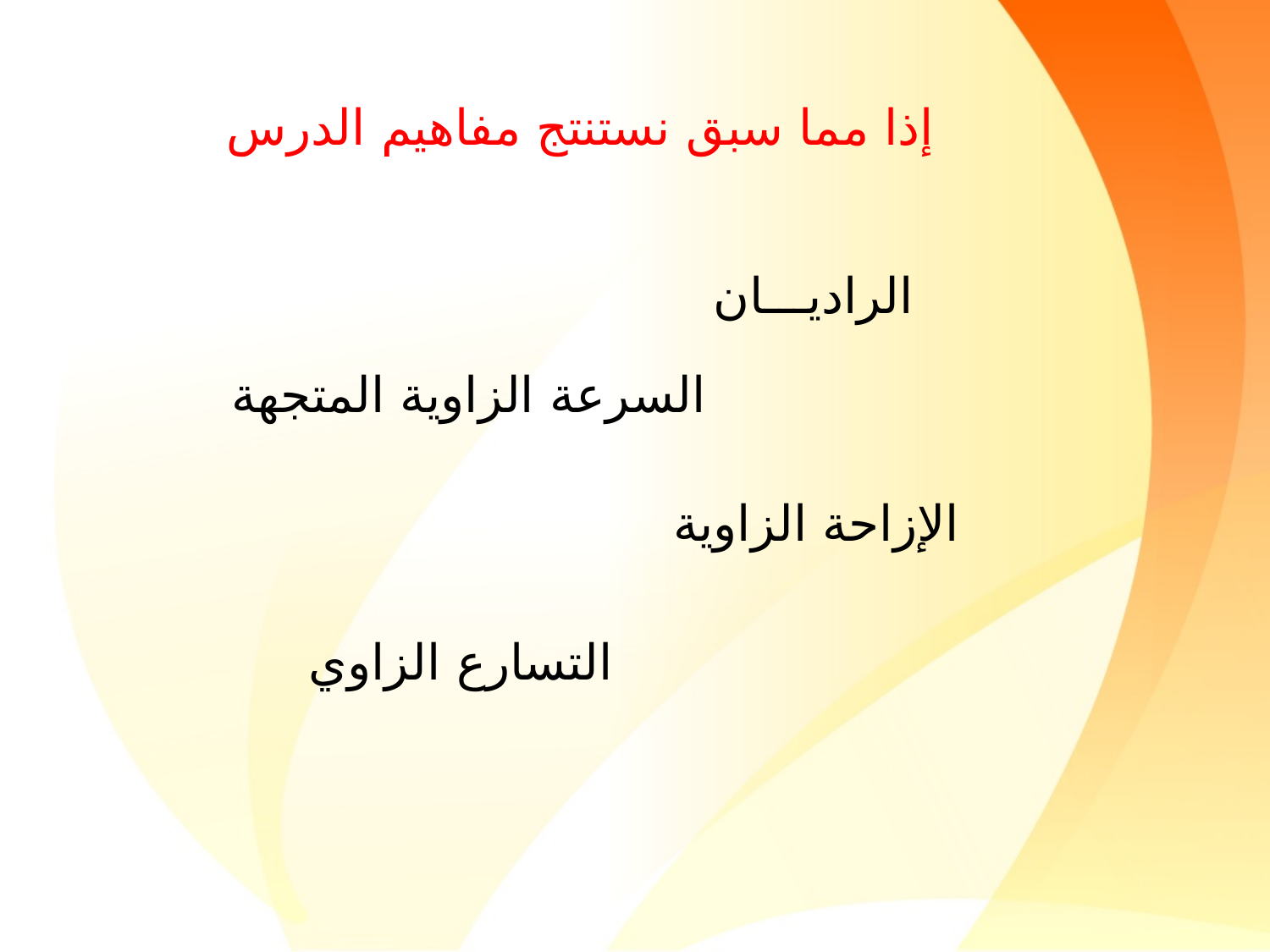

إذا مما سبق نستنتج مفاهيم الدرس
الراديـــان
السرعة الزاوية المتجهة
الإزاحة الزاوية
التسارع الزاوي